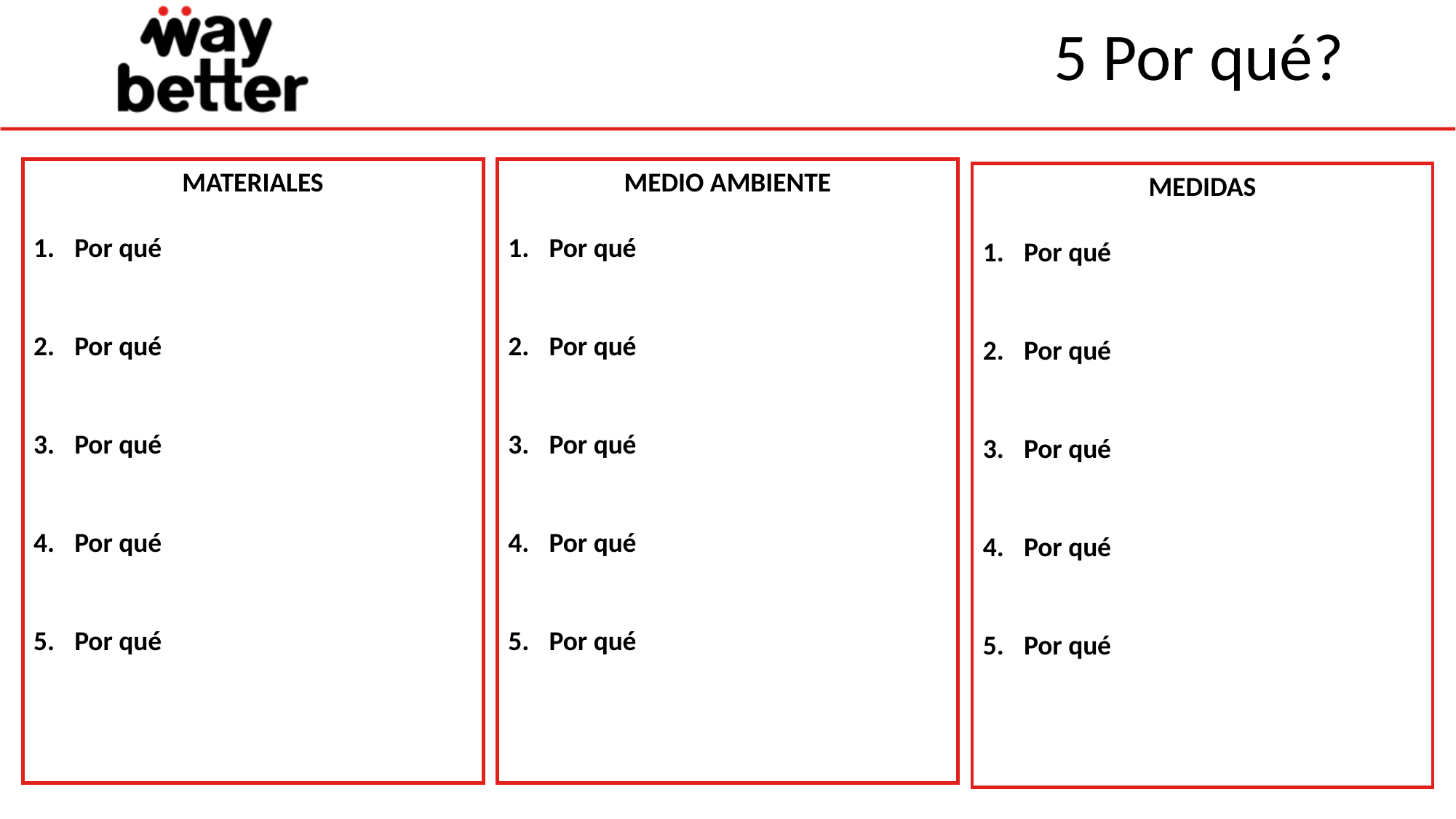

# 5 Por qué?
MEDIO AMBIENTE

Por qué

Por qué

Por qué

Por qué

Por qué

MATERIALES

Por qué

Por qué

Por qué

Por qué

Por qué
MEDIDAS

Por qué

Por qué

Por qué

Por qué

Por qué